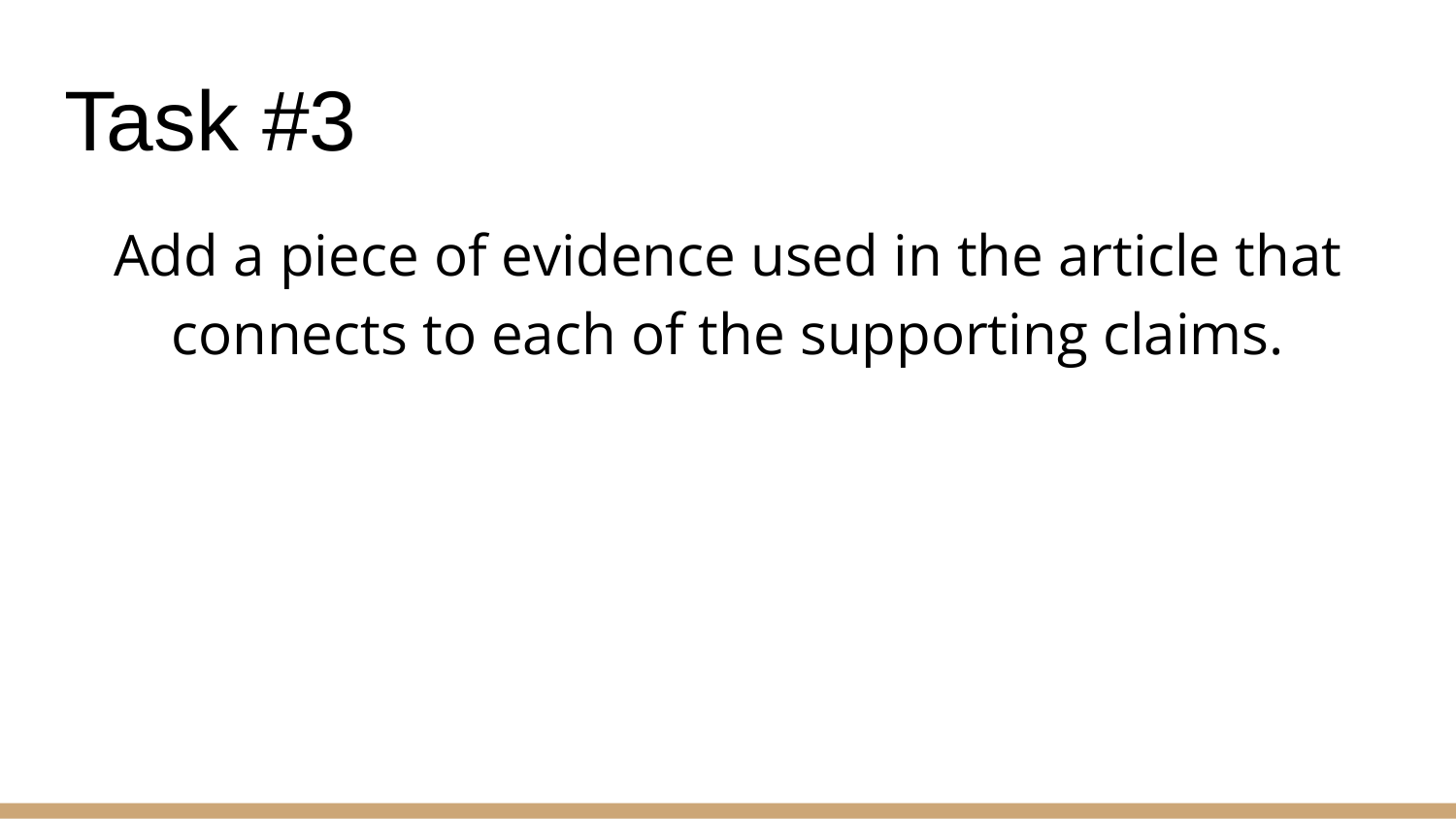

# Task #3
Add a piece of evidence used in the article that connects to each of the supporting claims.